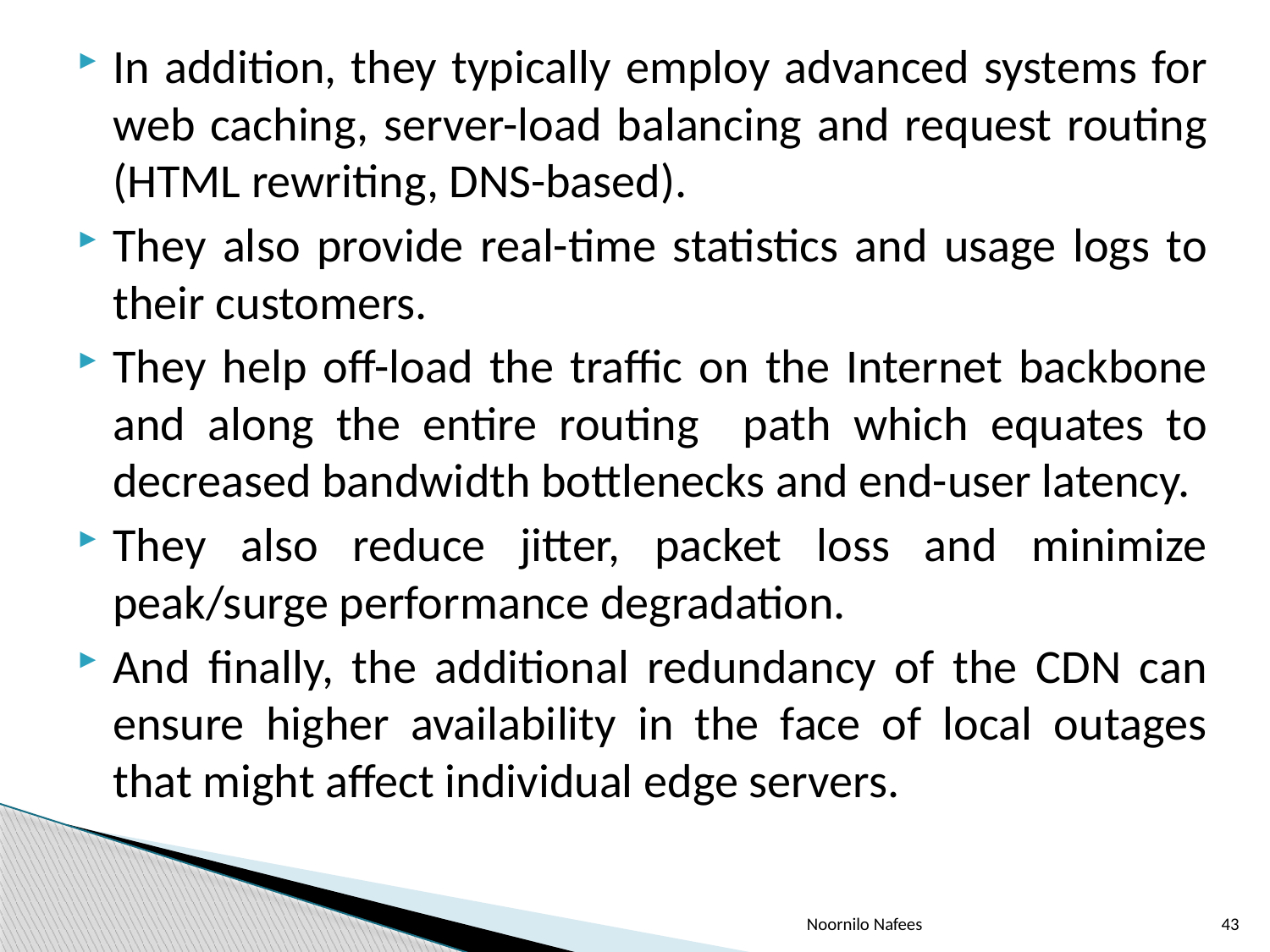

In addition, they typically employ advanced systems for web caching, server-load balancing and request routing (HTML rewriting, DNS-based).
They also provide real-time statistics and usage logs to their customers.
They help off-load the traffic on the Internet backbone and along the entire routing  path which equates to decreased bandwidth bottlenecks and end-user latency.
They also reduce jitter, packet loss and minimize peak/surge performance degradation.
And finally, the additional redundancy of the CDN can ensure higher availability in the face of local outages that might affect individual edge servers.

Noornilo Nafees
43